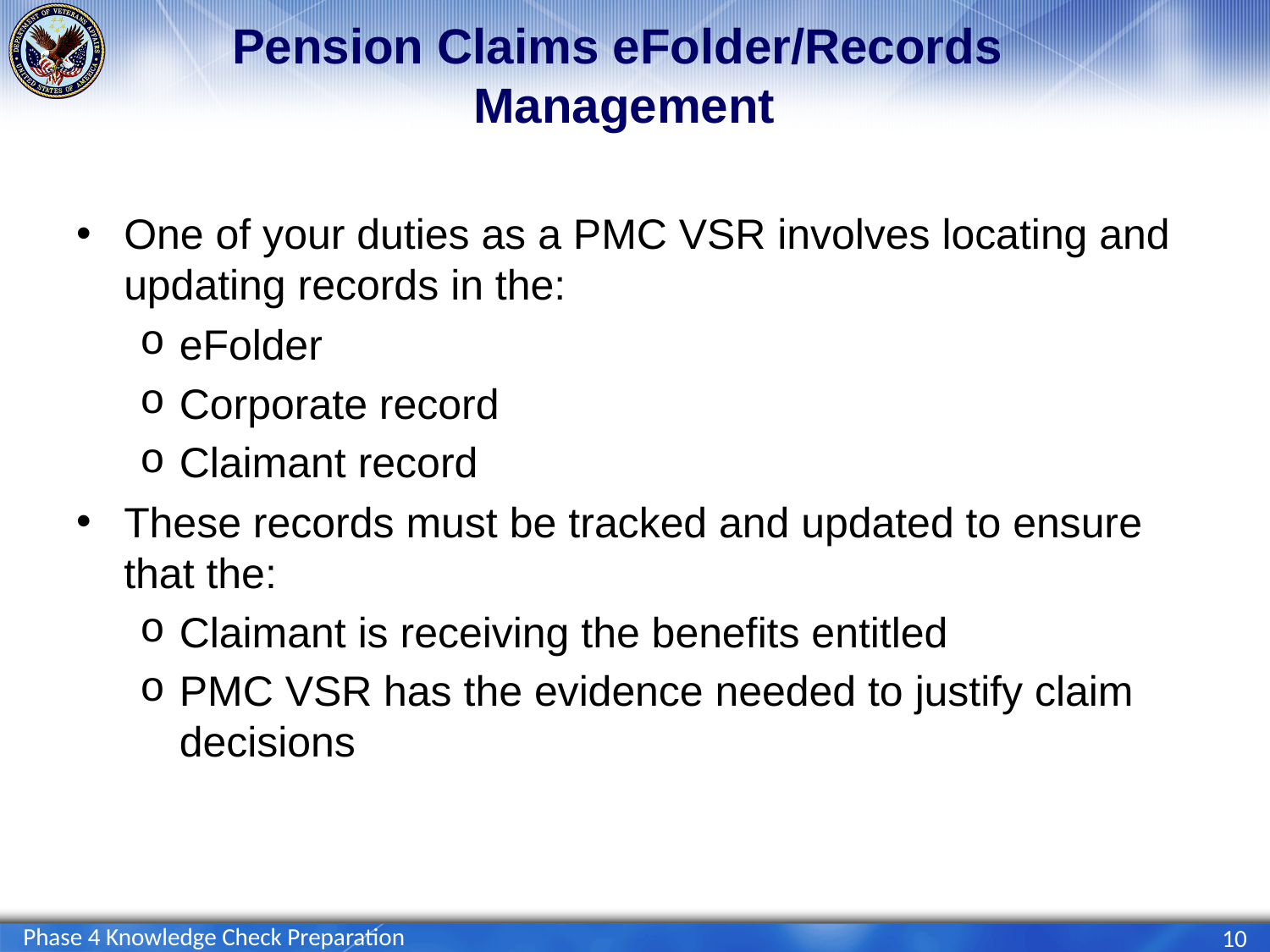

# Pension Claims eFolder/Records Management
One of your duties as a PMC VSR involves locating and updating records in the:
eFolder
Corporate record
Claimant record
These records must be tracked and updated to ensure that the:
Claimant is receiving the benefits entitled
PMC VSR has the evidence needed to justify claim decisions
Phase 4 Knowledge Check Preparation
10